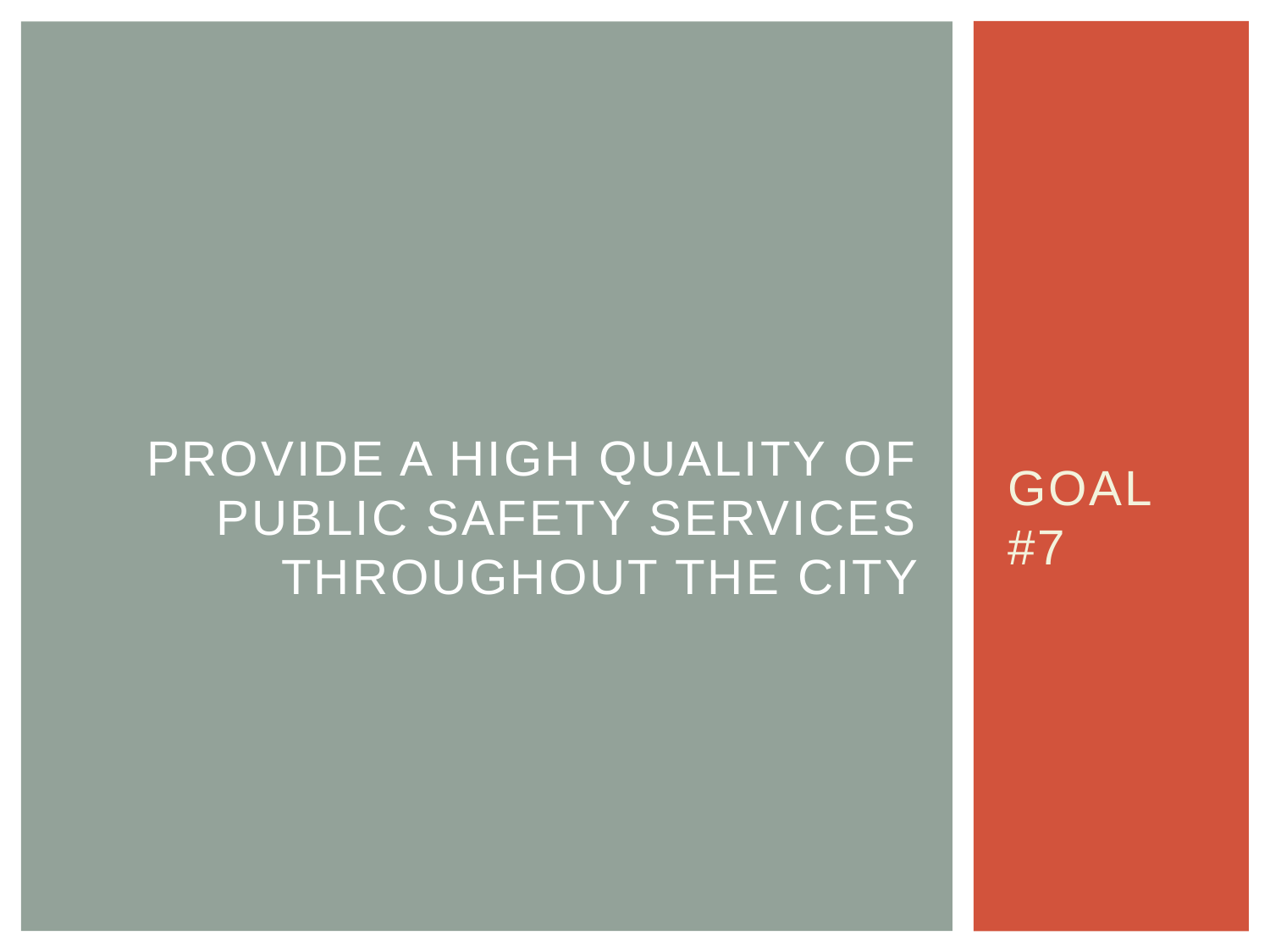

# Provide a high quality of public safety services throughout the City
GOAL #7